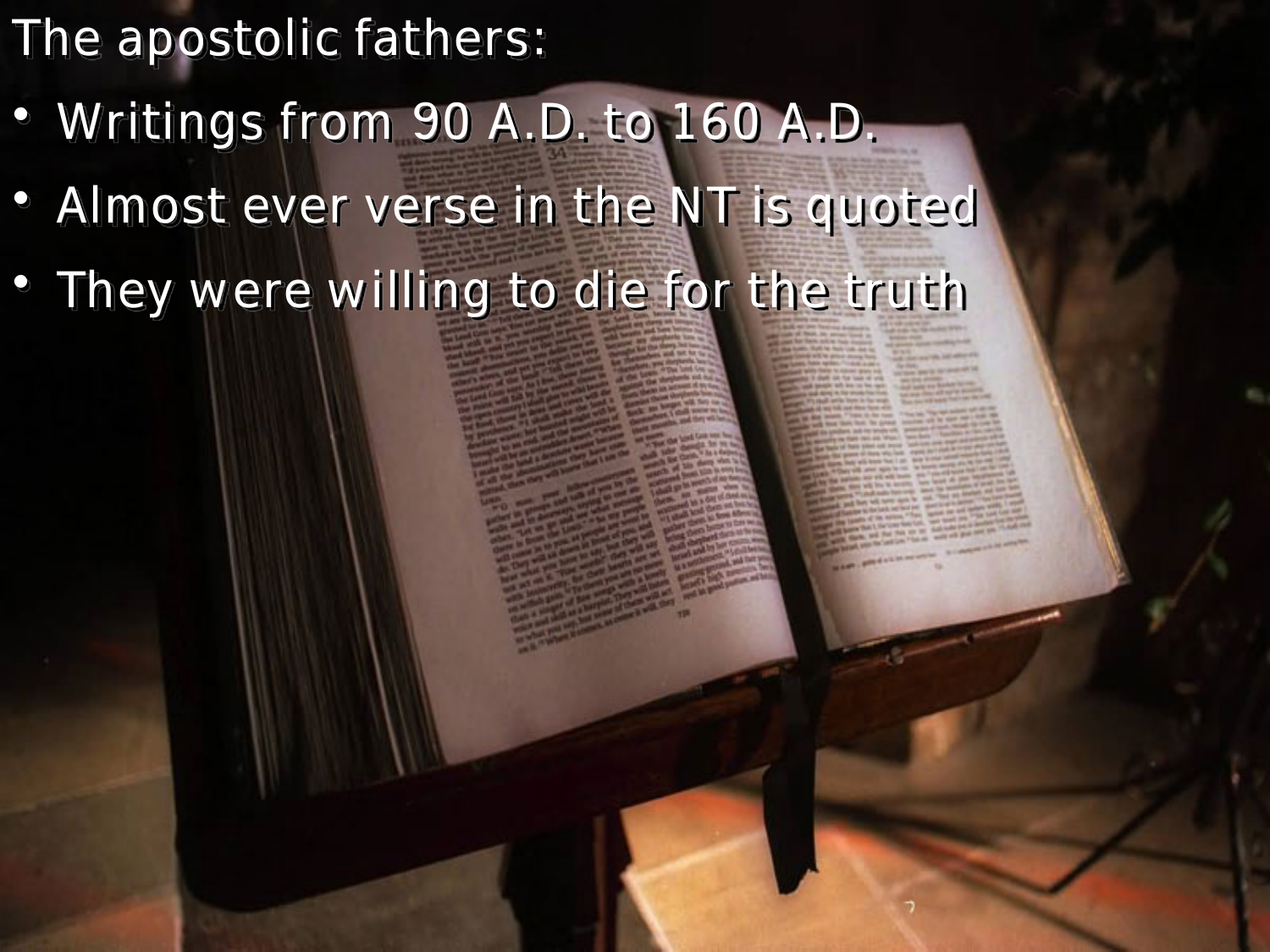

The apostolic fathers:
 Writings from 90 A.D. to 160 A.D.
 Almost ever verse in the NT is quoted
 They were willing to die for the truth